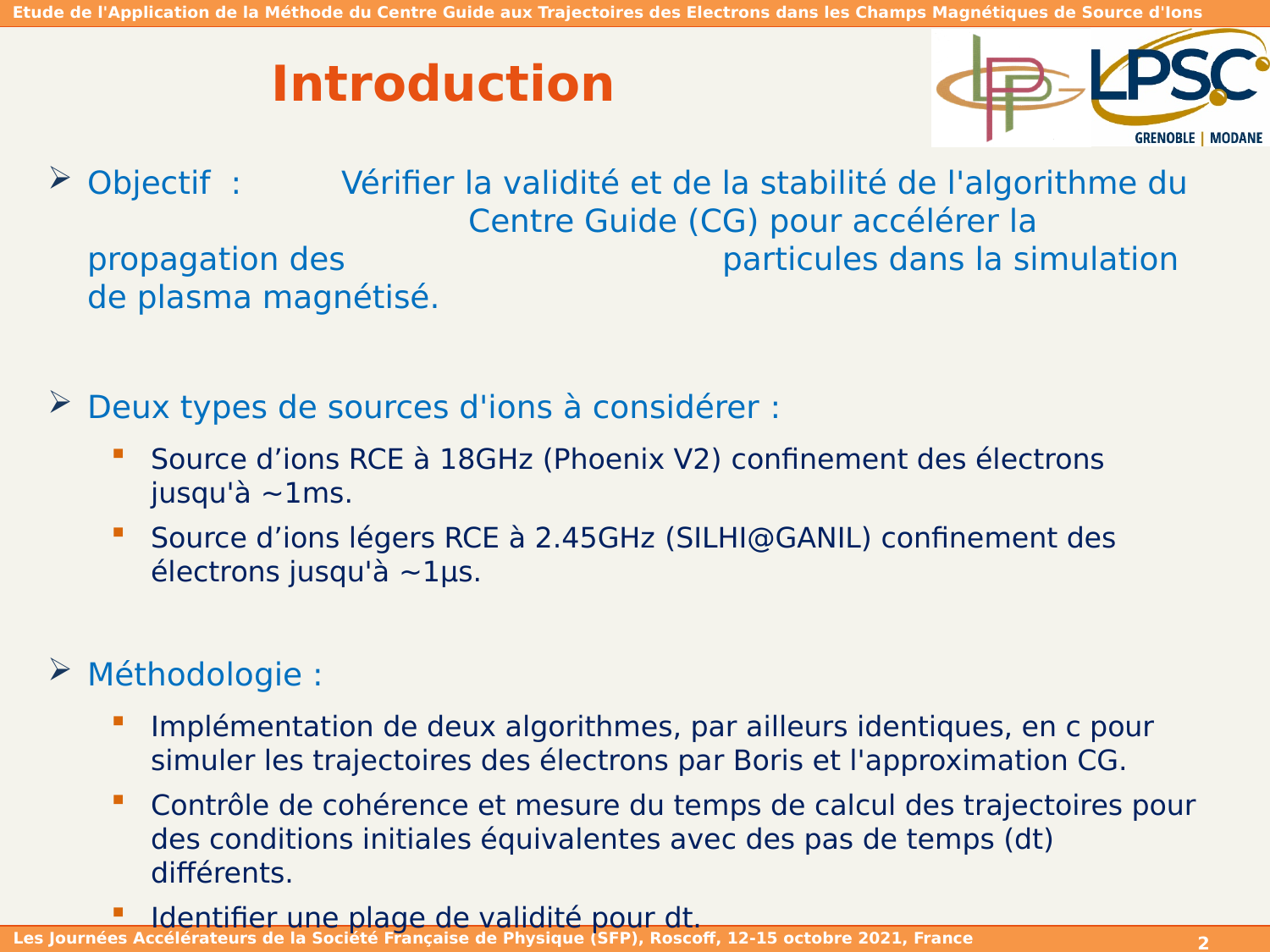

# Introduction
Objectif  : 	Vérifier la validité et de la stabilité de l'algorithme du 			Centre Guide (CG) pour accélérer la propagation des 			particules dans la simulation de plasma magnétisé.

Deux types de sources d'ions à considérer :
Source d’ions RCE à 18GHz (Phoenix V2) confinement des électrons jusqu'à ~1ms.
Source d’ions légers RCE à 2.45GHz (SILHI@GANIL) confinement des électrons jusqu'à ~1µs.

Méthodologie :
Implémentation de deux algorithmes, par ailleurs identiques, en c pour simuler les trajectoires des électrons par Boris et l'approximation CG.
Contrôle de cohérence et mesure du temps de calcul des trajectoires pour des conditions initiales équivalentes avec des pas de temps (dt) différents.
Identifier une plage de validité pour dt.
2